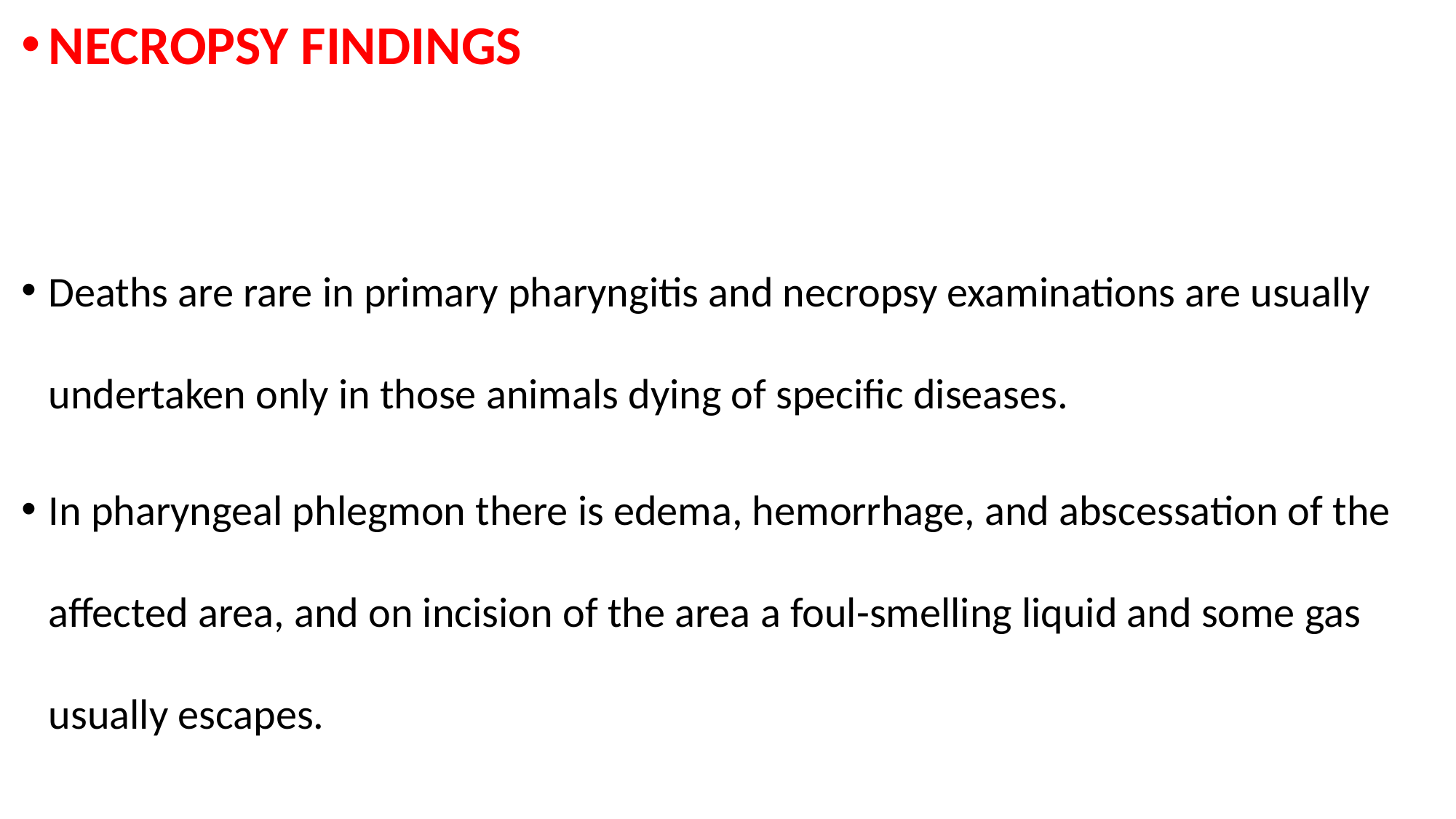

NECROPSY FINDINGS

Deaths are rare in primary pharyngitis and necropsy examinations are usually undertaken only in those animals dying of specific diseases.
In pharyngeal phlegmon there is edema, hemorrhage, and abscessation of the affected area, and on incision of the area a foul-smelling liquid and some gas usually escapes.